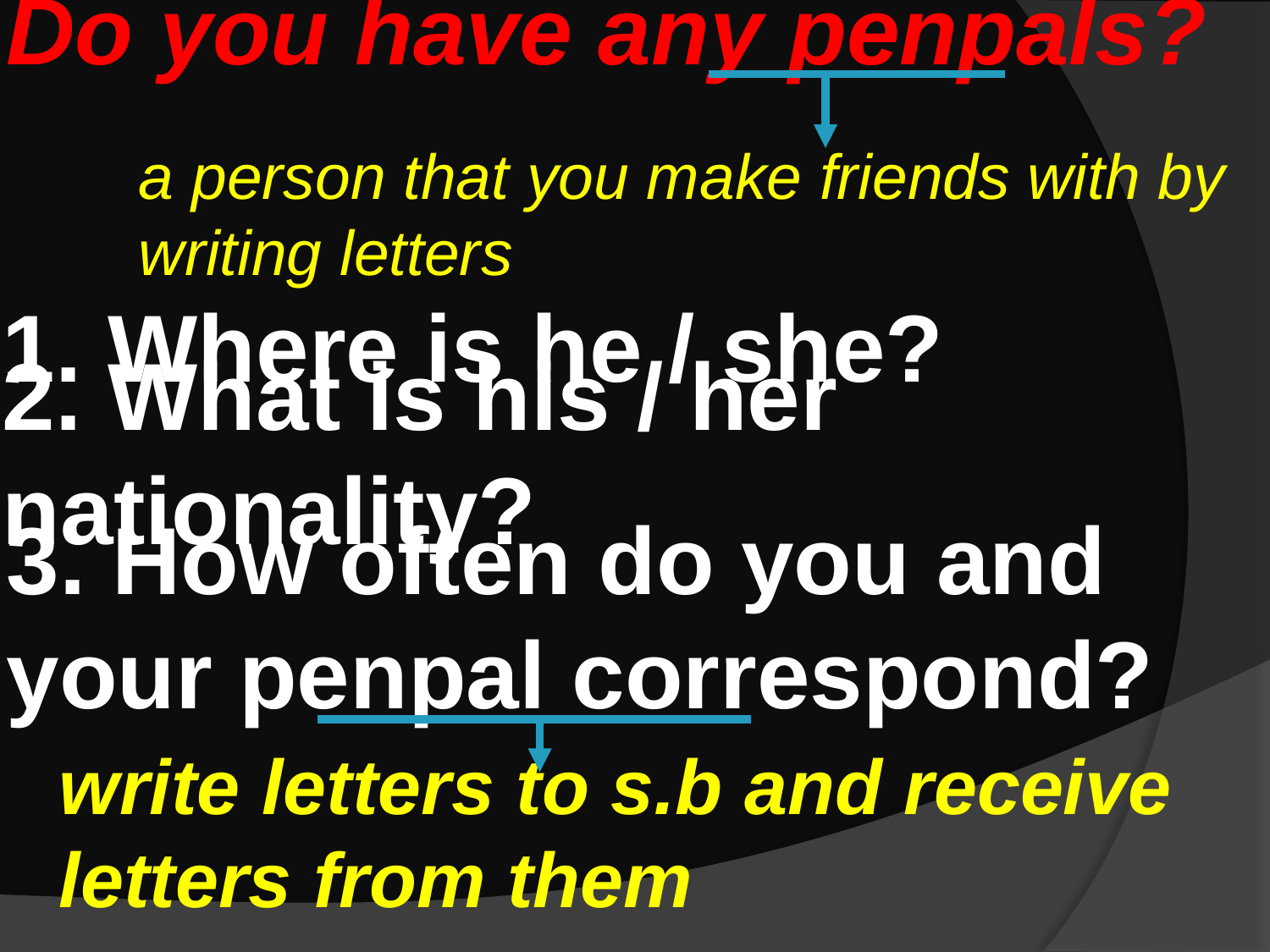

# Do you have any penpals?
a person that you make friends with by writing letters
1. Where is he / she?
2. What is his / her nationality?
3. How often do you and your penpal correspond?
write letters to s.b and receive letters from them